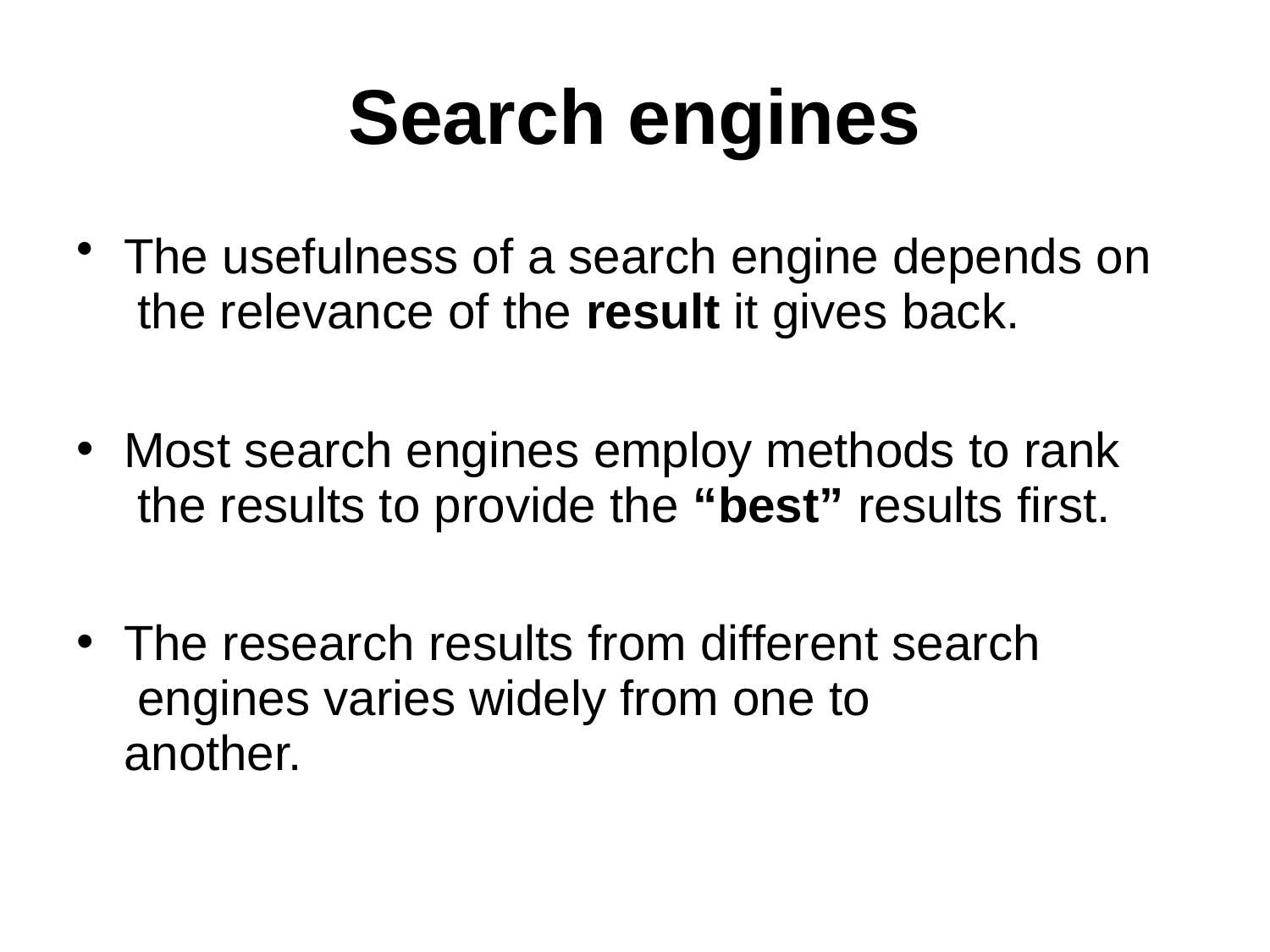

# Search engines
The usefulness of a search engine depends on  the relevance of the result it gives back.

Most search engines employ methods to rank  the results to provide the “best” results first.

The research results from different search  engines varies widely from one to another.